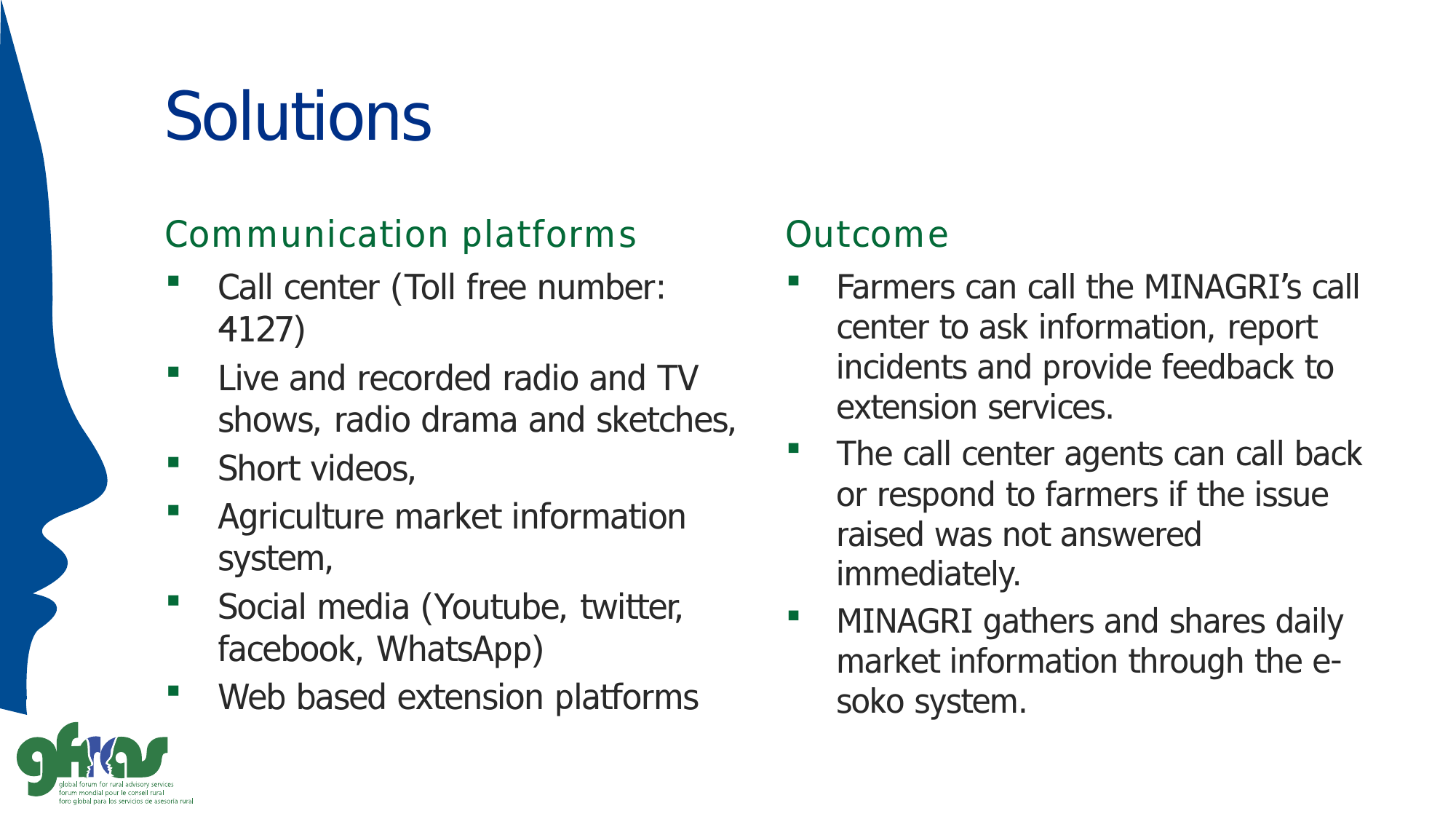

# Solutions
Communication platforms
Outcome
Call center (Toll free number: 4127)
Live and recorded radio and TV shows, radio drama and sketches,
Short videos,
Agriculture market information system,
Social media (Youtube, twitter, facebook, WhatsApp)
Web based extension platforms
Farmers can call the MINAGRI’s call center to ask information, report incidents and provide feedback to extension services.
The call center agents can call back or respond to farmers if the issue raised was not answered immediately.
MINAGRI gathers and shares daily market information through the e-soko system.